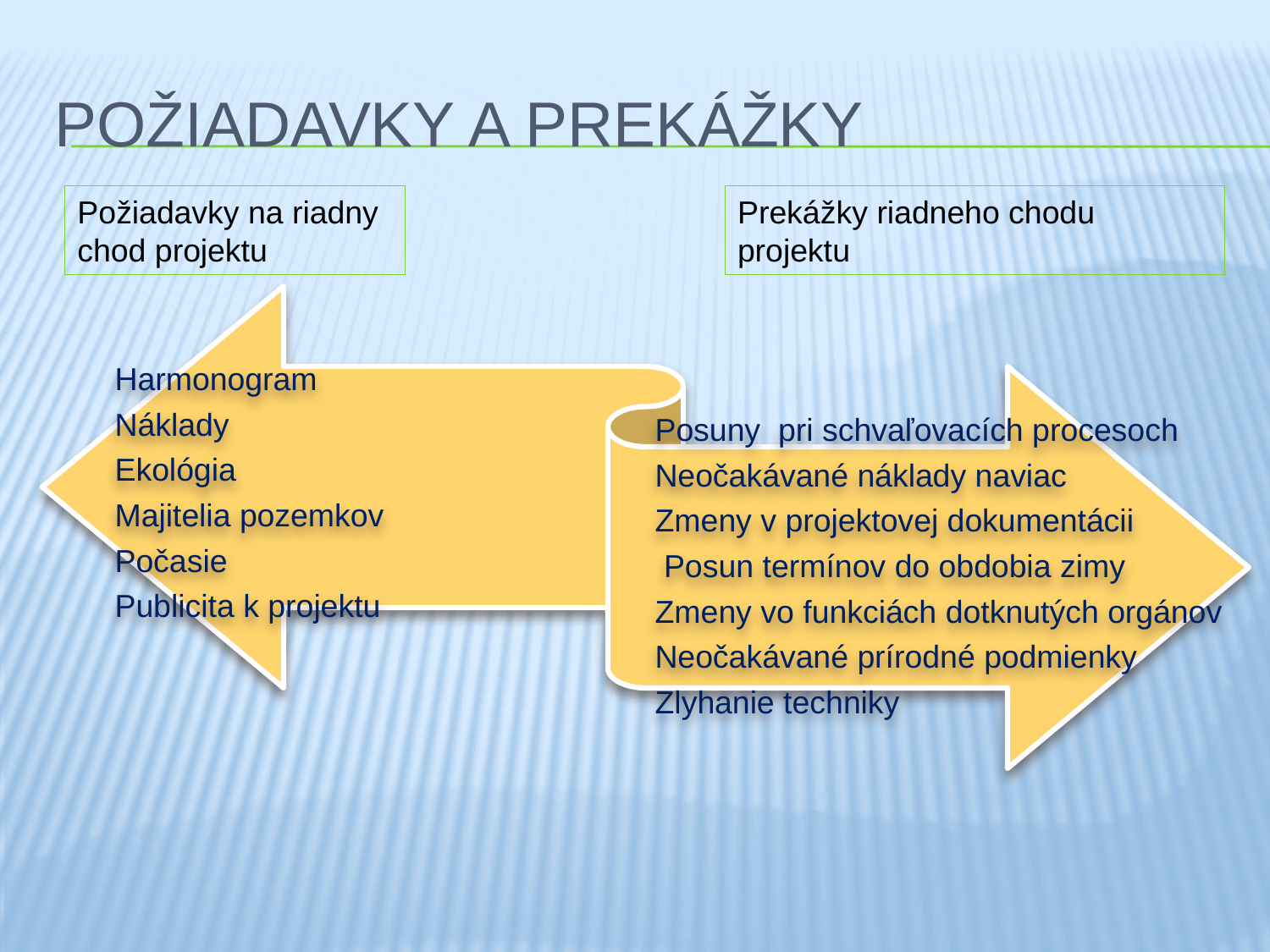

# POŽIADAVKY a prekážky
Požiadavky na riadny chod projektu
Prekážky riadneho chodu projektu
Harmonogram
Náklady
Ekológia
Majitelia pozemkov
Počasie
Publicita k projektu
Posuny  pri schvaľovacích procesoch
Neočakávané náklady naviac
Zmeny v projektovej dokumentácii
 Posun termínov do obdobia zimy
Zmeny vo funkciách dotknutých orgánov
Neočakávané prírodné podmienky
Zlyhanie techniky